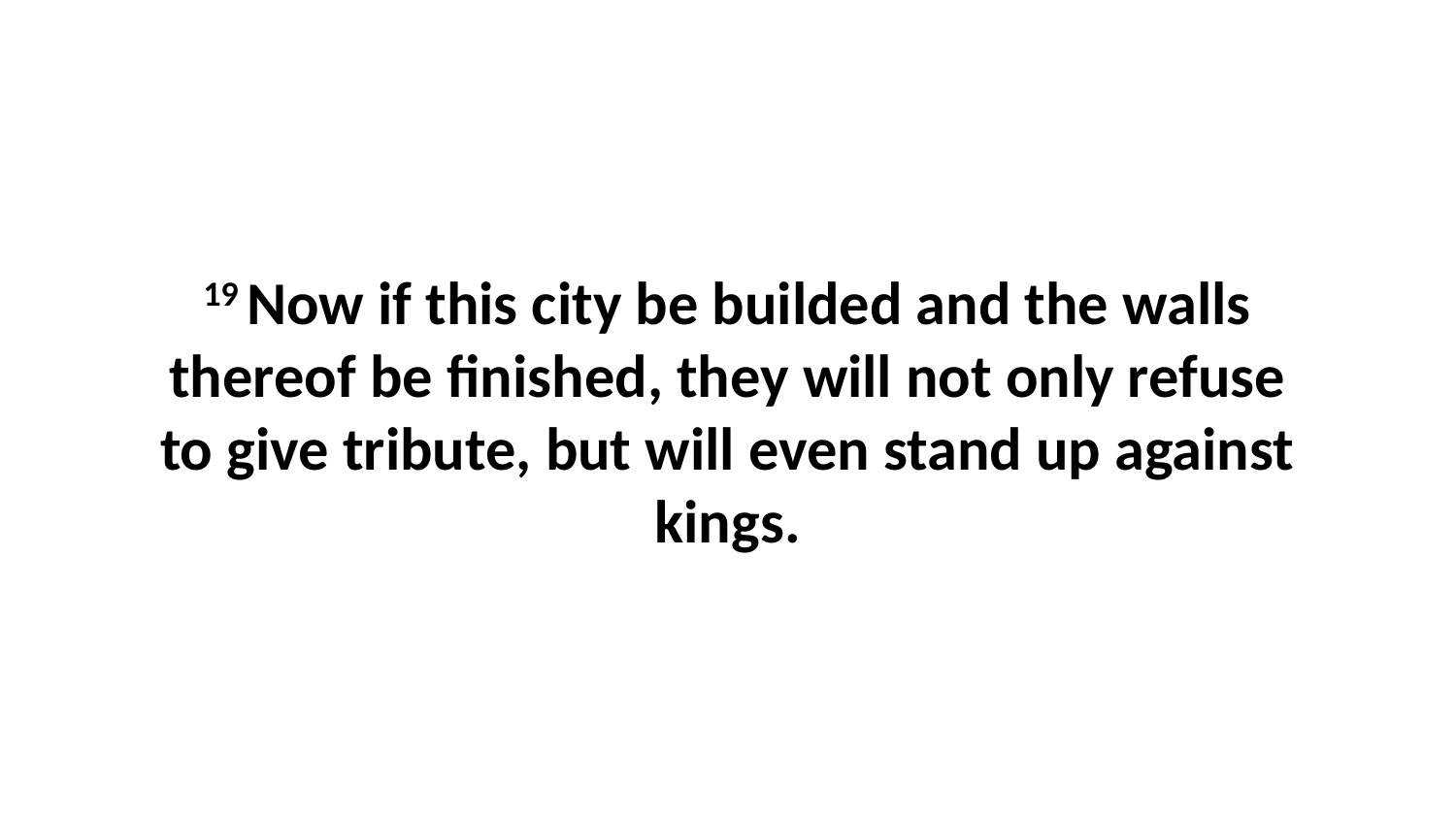

19 Now if this city be builded and the walls thereof be finished, they will not only refuse to give tribute, but will even stand up against kings.